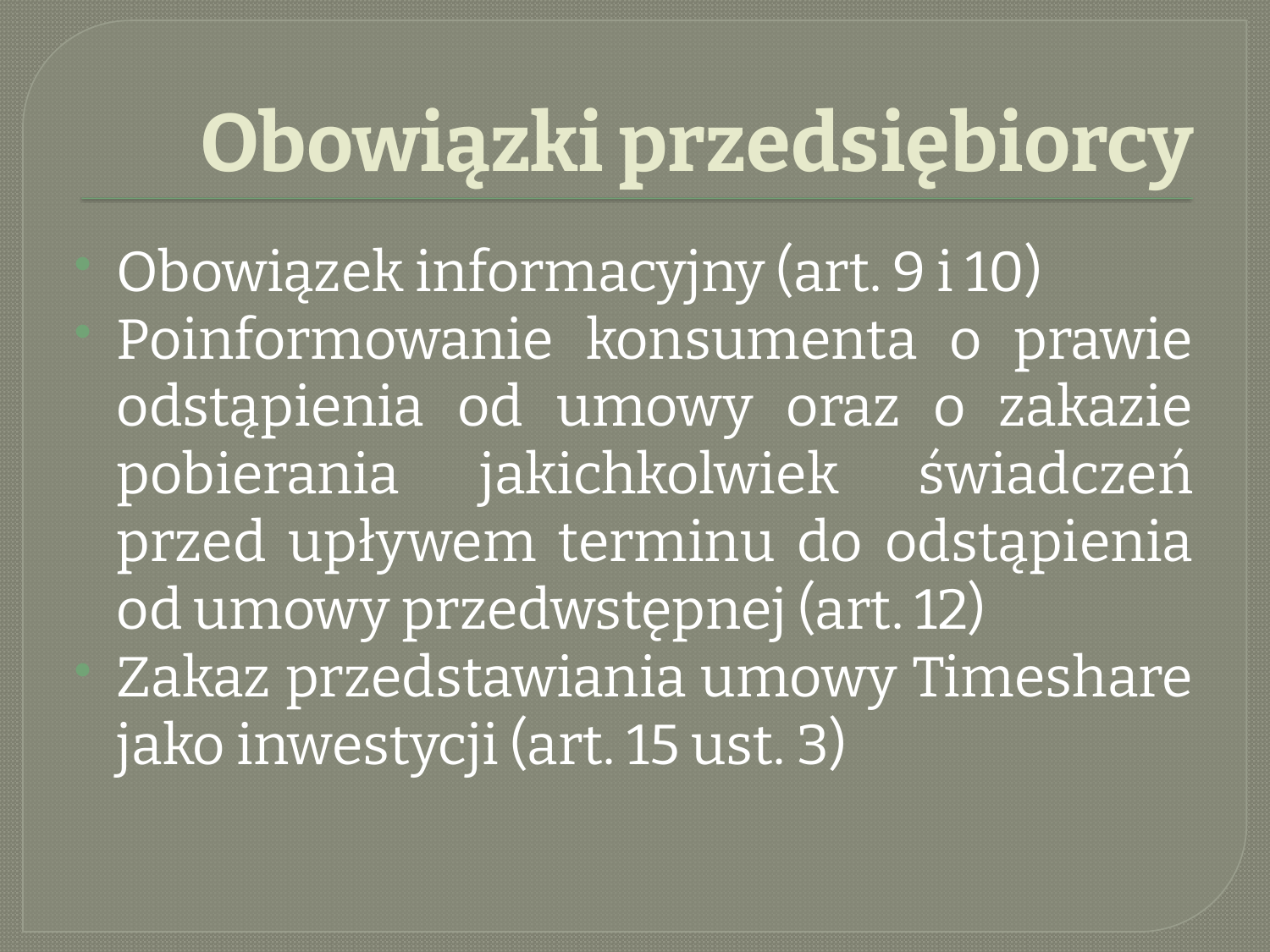

# Obowiązki przedsiębiorcy
Obowiązek informacyjny (art. 9 i 10)
Poinformowanie konsumenta o prawie odstąpienia od umowy oraz o zakazie pobierania jakichkolwiek świadczeń przed upływem terminu do odstąpienia od umowy przedwstępnej (art. 12)
Zakaz przedstawiania umowy Timeshare jako inwestycji (art. 15 ust. 3)